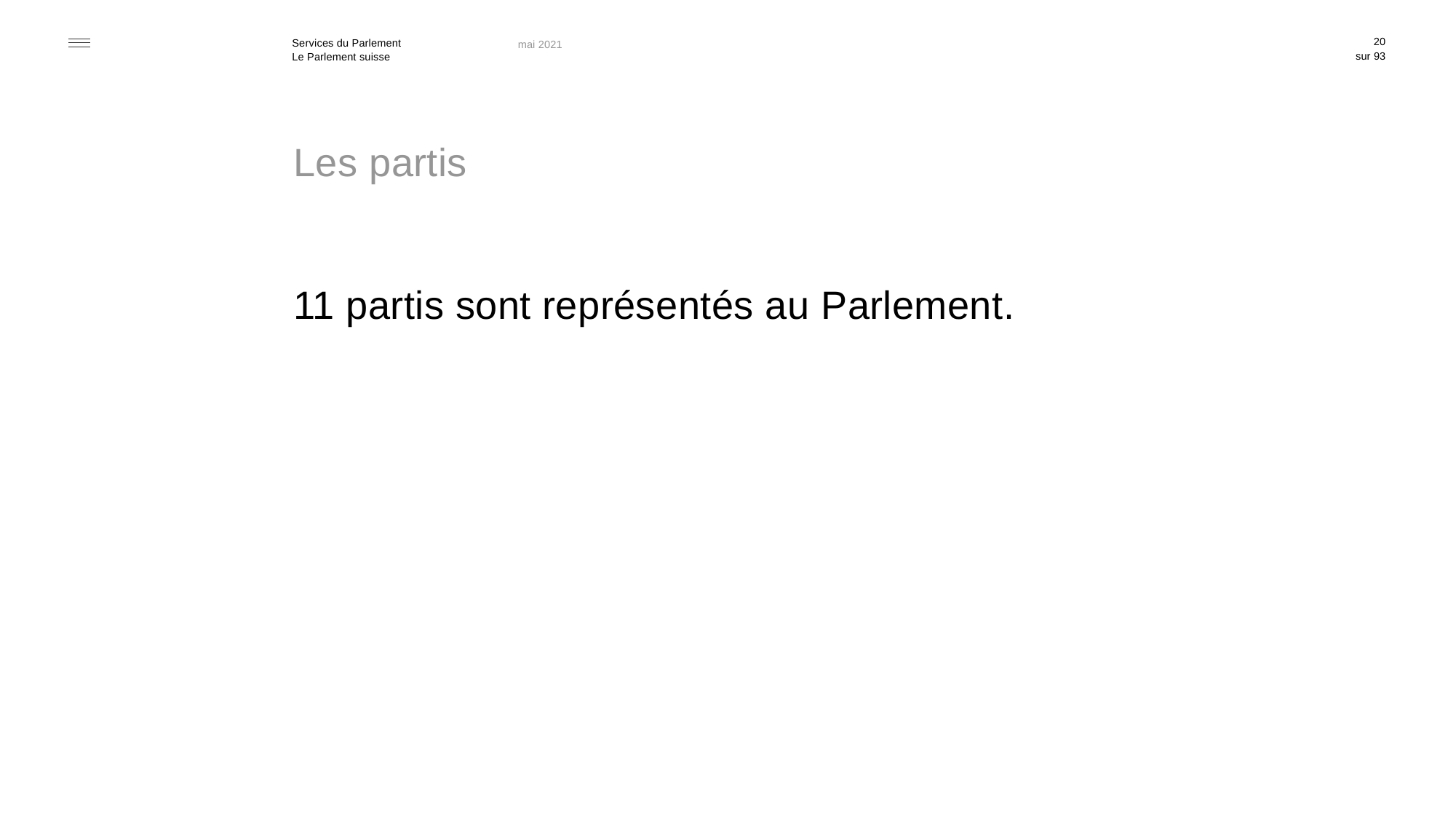

20
mai 2021
# Les partis
11 partis sont représentés au Parlement.